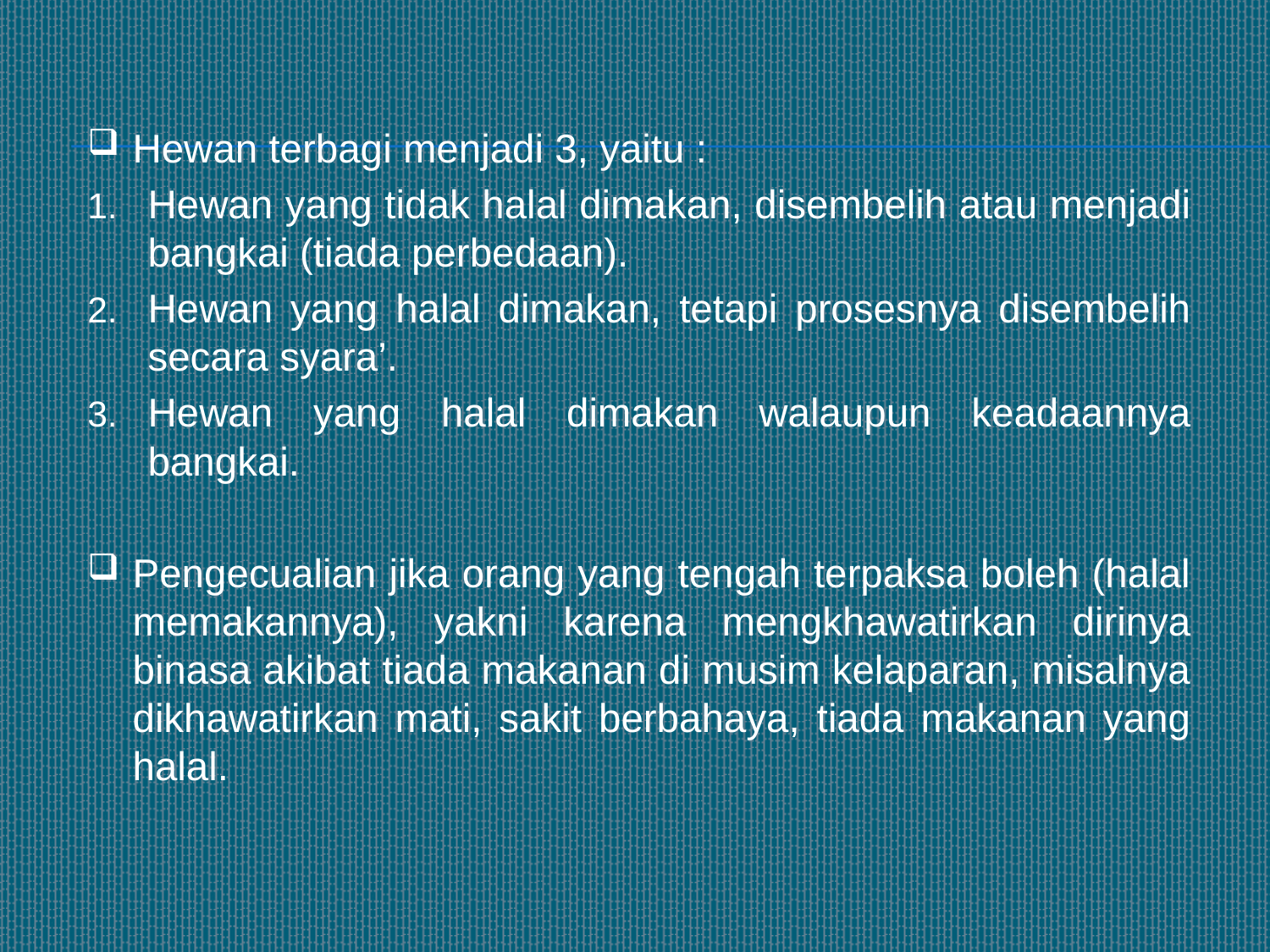

Hewan terbagi menjadi 3, yaitu :
Hewan yang tidak halal dimakan, disembelih atau menjadi bangkai (tiada perbedaan).
Hewan yang halal dimakan, tetapi prosesnya disembelih secara syara’.
Hewan yang halal dimakan walaupun keadaannya bangkai.

Pengecualian jika orang yang tengah terpaksa boleh (halal memakannya), yakni karena mengkhawatirkan dirinya binasa akibat tiada makanan di musim kelaparan, misalnya dikhawatirkan mati, sakit berbahaya, tiada makanan yang halal.